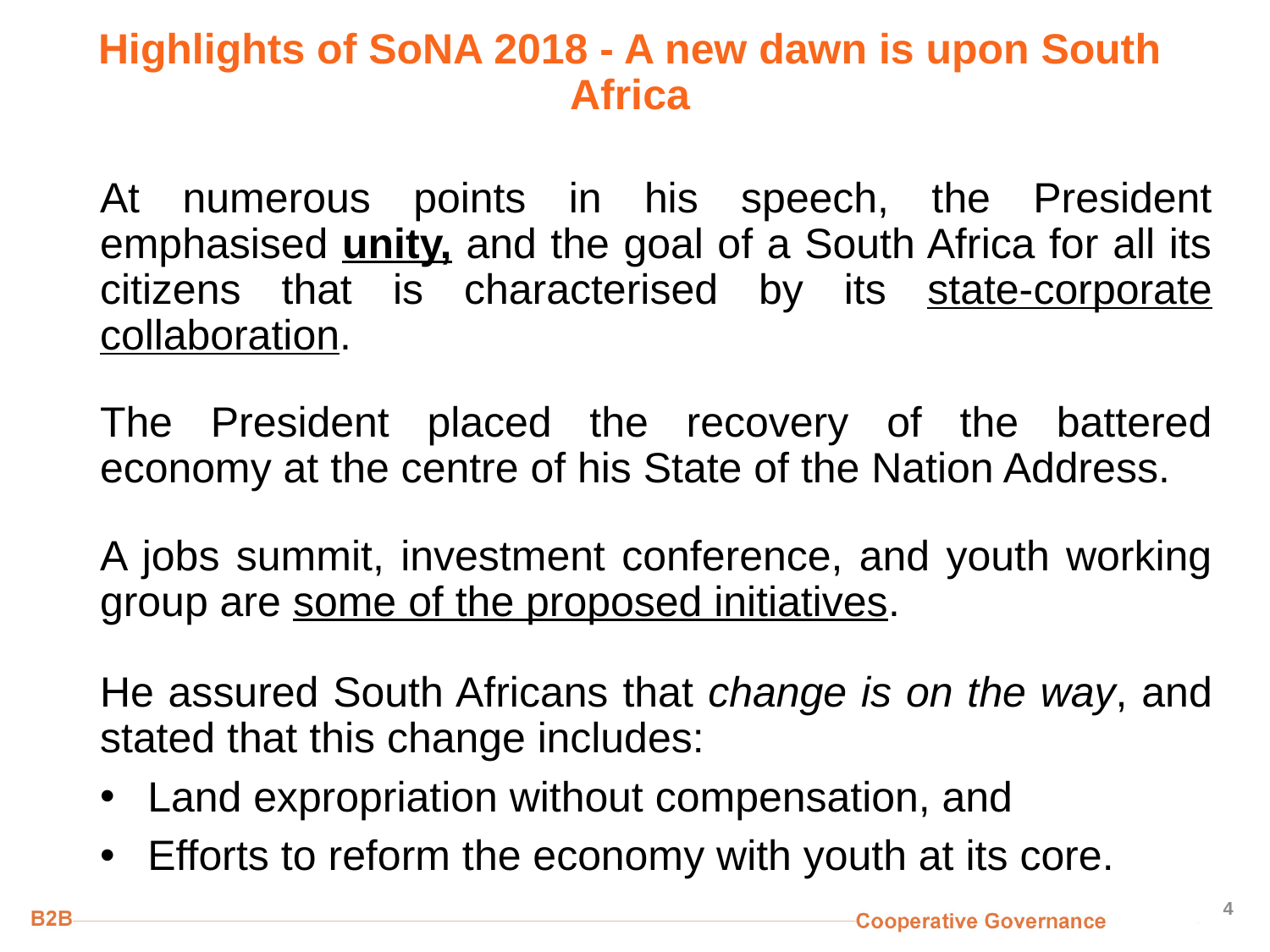

# Highlights of SoNA 2018 - A new dawn is upon South Africa

At numerous points in his speech, the President emphasised unity, and the goal of a South Africa for all its citizens that is characterised by its state-corporate collaboration.

The President placed the recovery of the battered economy at the centre of his State of the Nation Address.

A jobs summit, investment conference, and youth working group are some of the proposed initiatives.

He assured South Africans that change is on the way, and stated that this change includes:
Land expropriation without compensation, and
Efforts to reform the economy with youth at its core.
4